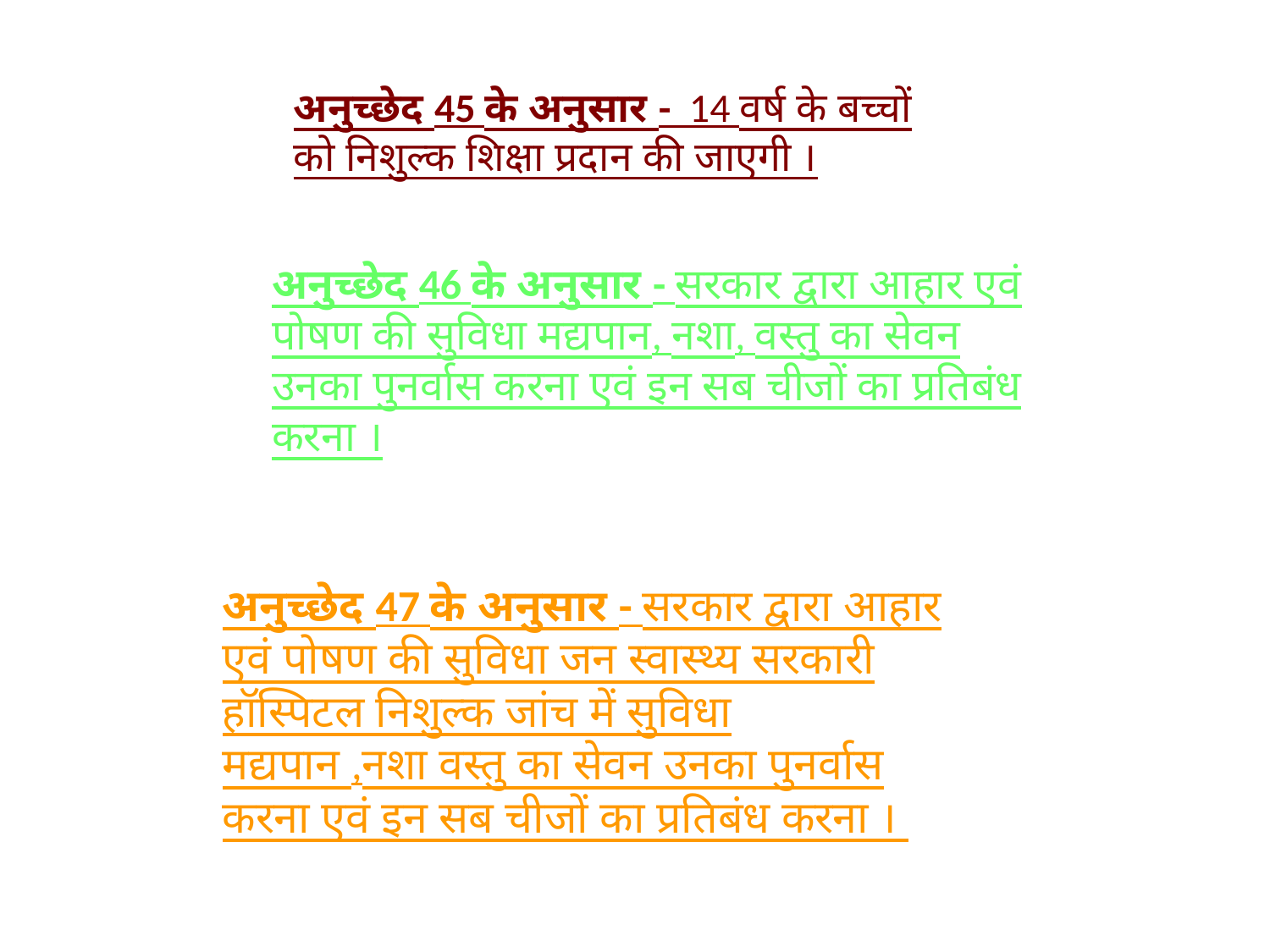

अनुच्छेद 45 के अनुसार -  14 वर्ष के बच्चों को निशुल्क शिक्षा प्रदान की जाएगी ।
अनुच्छेद 46 के अनुसार - सरकार द्वारा आहार एवं पोषण की सुविधा मद्यपान, नशा, वस्तु का सेवन उनका पुनर्वास करना एवं इन सब चीजों का प्रतिबंध करना ।
अनुच्छेद 47 के अनुसार - सरकार द्वारा आहार एवं पोषण की सुविधा जन स्वास्थ्य सरकारी हॉस्पिटल निशुल्क जांच में सुविधा मद्यपान ,नशा वस्तु का सेवन उनका पुनर्वास करना एवं इन सब चीजों का प्रतिबंध करना ।